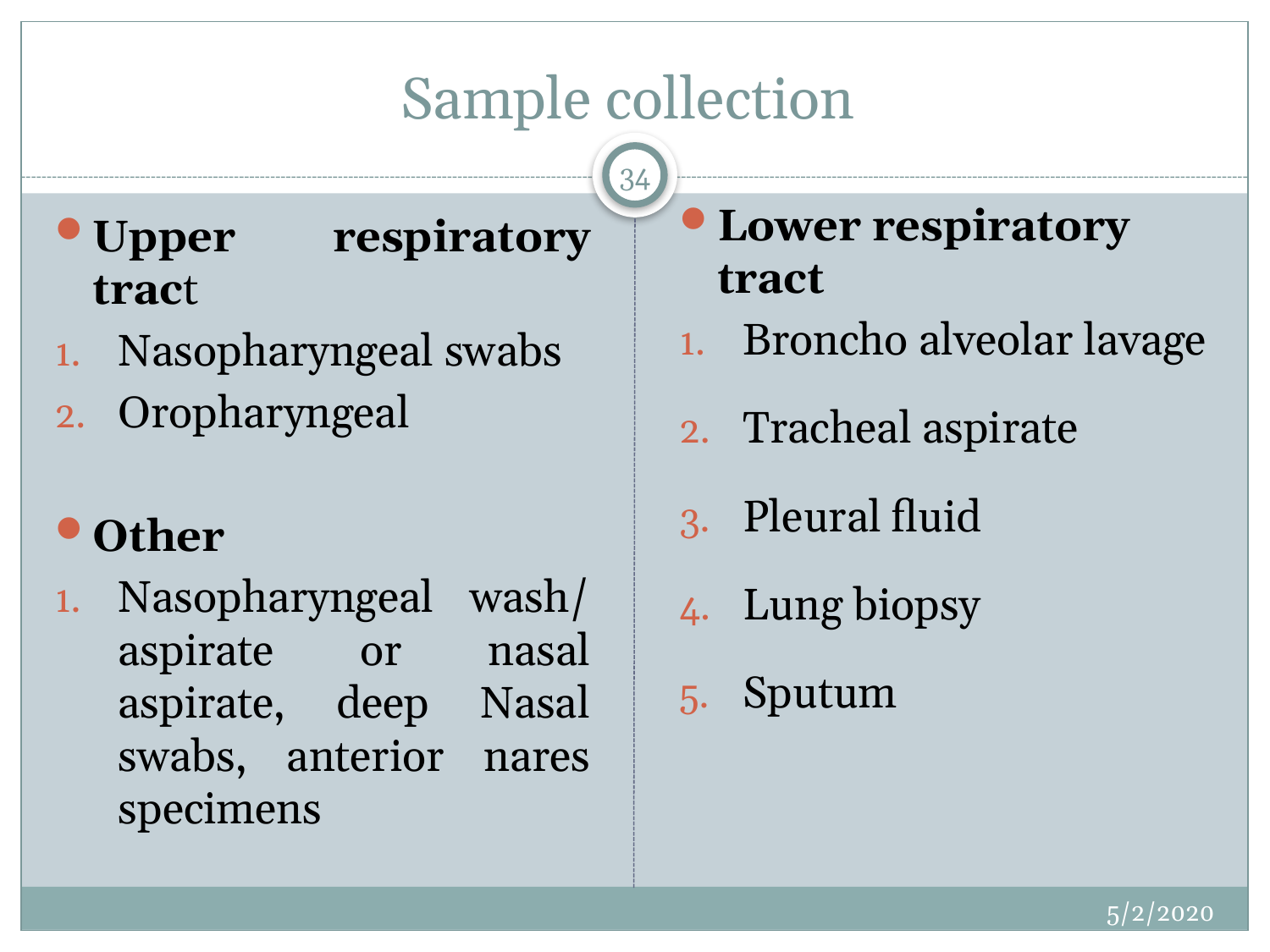

# Sample collection
34
Lower respiratory tract
Broncho alveolar lavage
Tracheal aspirate
Pleural fluid
Lung biopsy
Sputum

Upper respiratory tract
Nasopharyngeal swabs
Oropharyngeal

Other
Nasopharyngeal wash/ aspirate or nasal aspirate, deep Nasal swabs, anterior nares specimens

5/2/2020